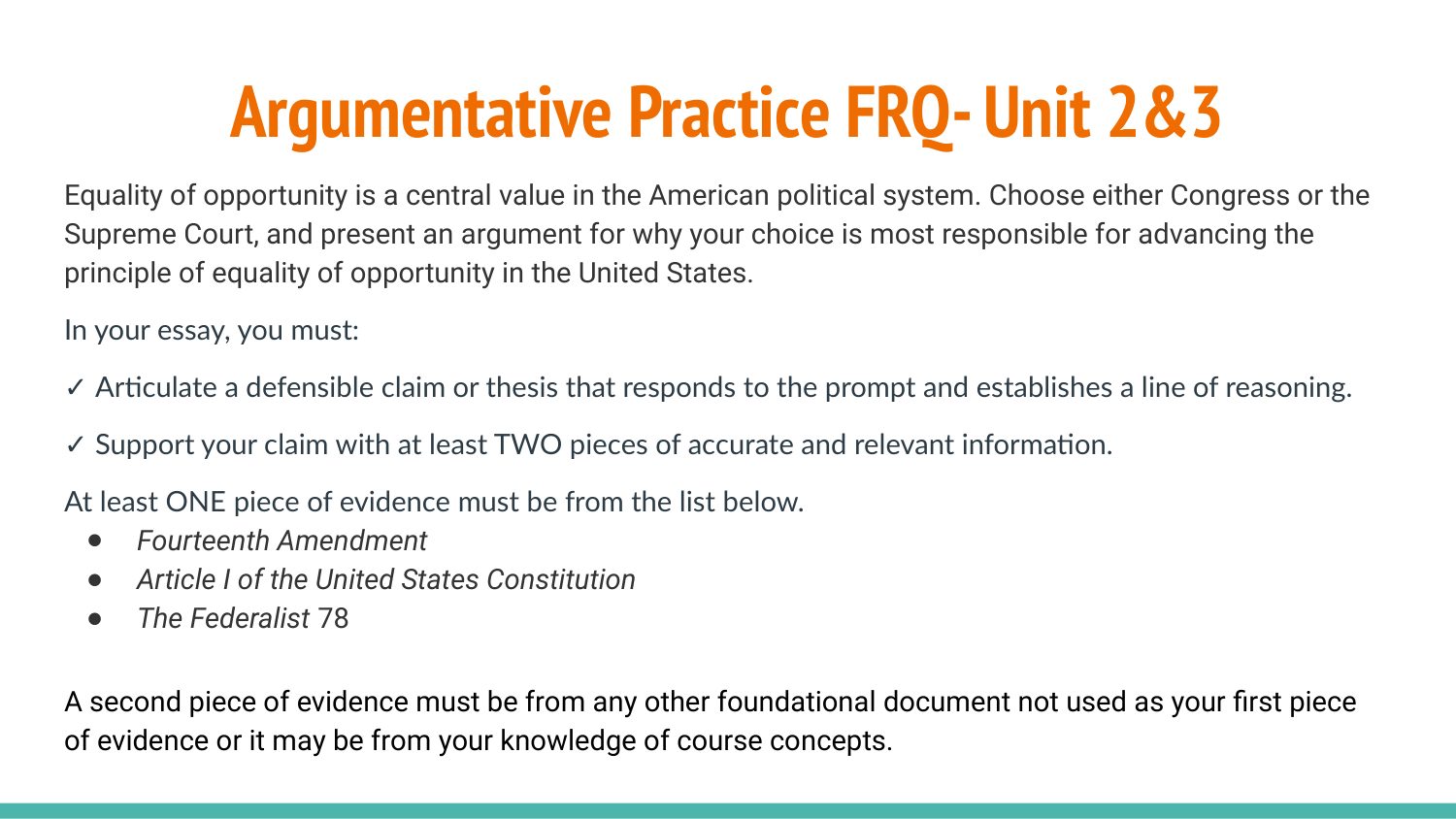

# Argumentative Practice FRQ- Unit 2&3

Equality of opportunity is a central value in the American political system. Choose either Congress or the Supreme Court, and present an argument for why your choice is most responsible for advancing the principle of equality of opportunity in the United States.
In your essay, you must:
✓ Articulate a defensible claim or thesis that responds to the prompt and establishes a line of reasoning.
✓ Support your claim with at least TWO pieces of accurate and relevant information.
At least ONE piece of evidence must be from the list below.
Fourteenth Amendment
Article I of the United States Constitution
The Federalist 78
A second piece of evidence must be from any other foundational document not used as your first piece of evidence or it may be from your knowledge of course concepts.